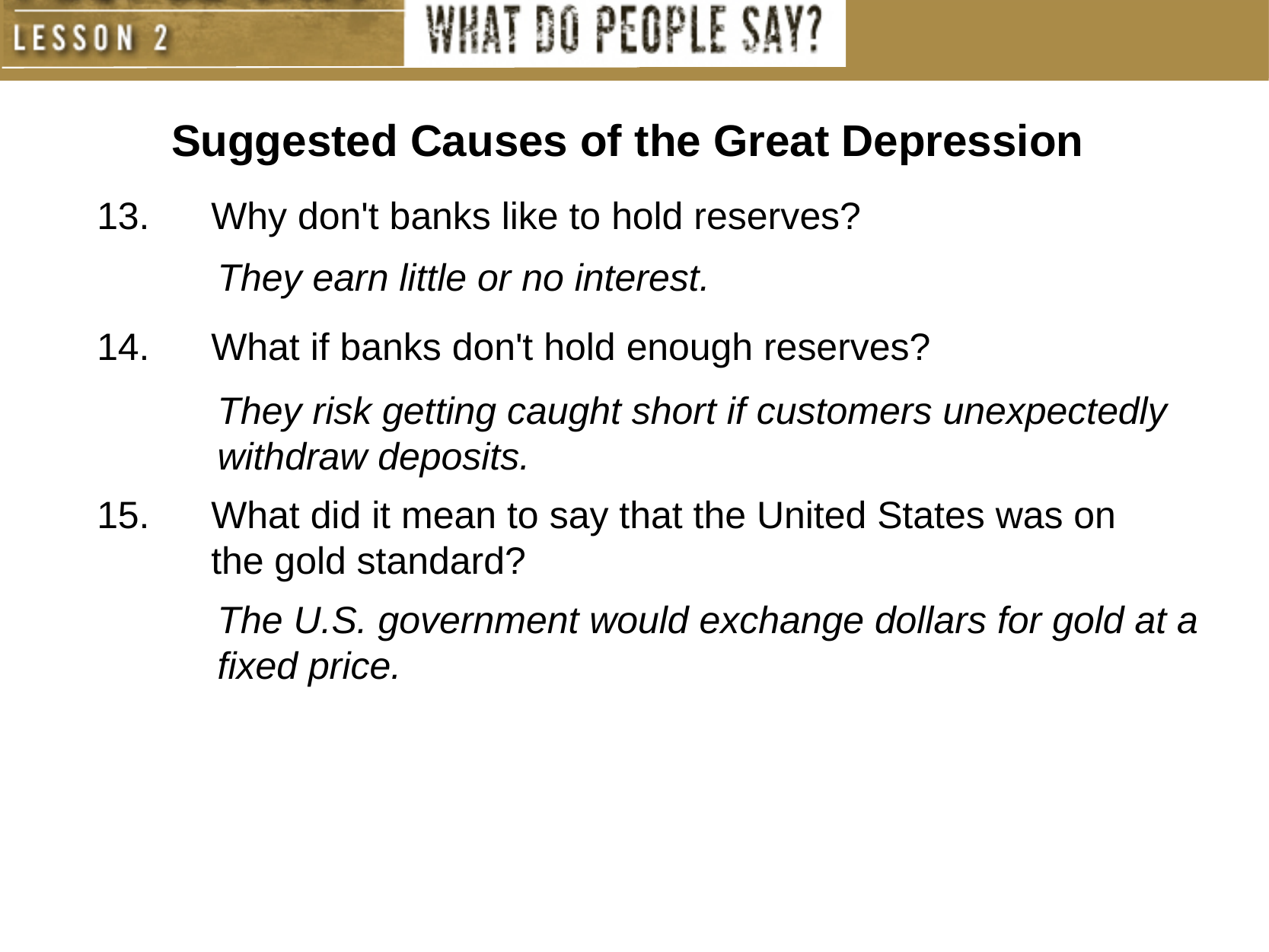

Suggested Causes of the Great Depression
13.	Why don't banks like to hold reserves?
They earn little or no interest.
14.	What if banks don't hold enough reserves?
They risk getting caught short if customers unexpectedly withdraw deposits.
15.	What did it mean to say that the United States was on 	the gold standard?
The U.S. government would exchange dollars for gold at a fixed price.